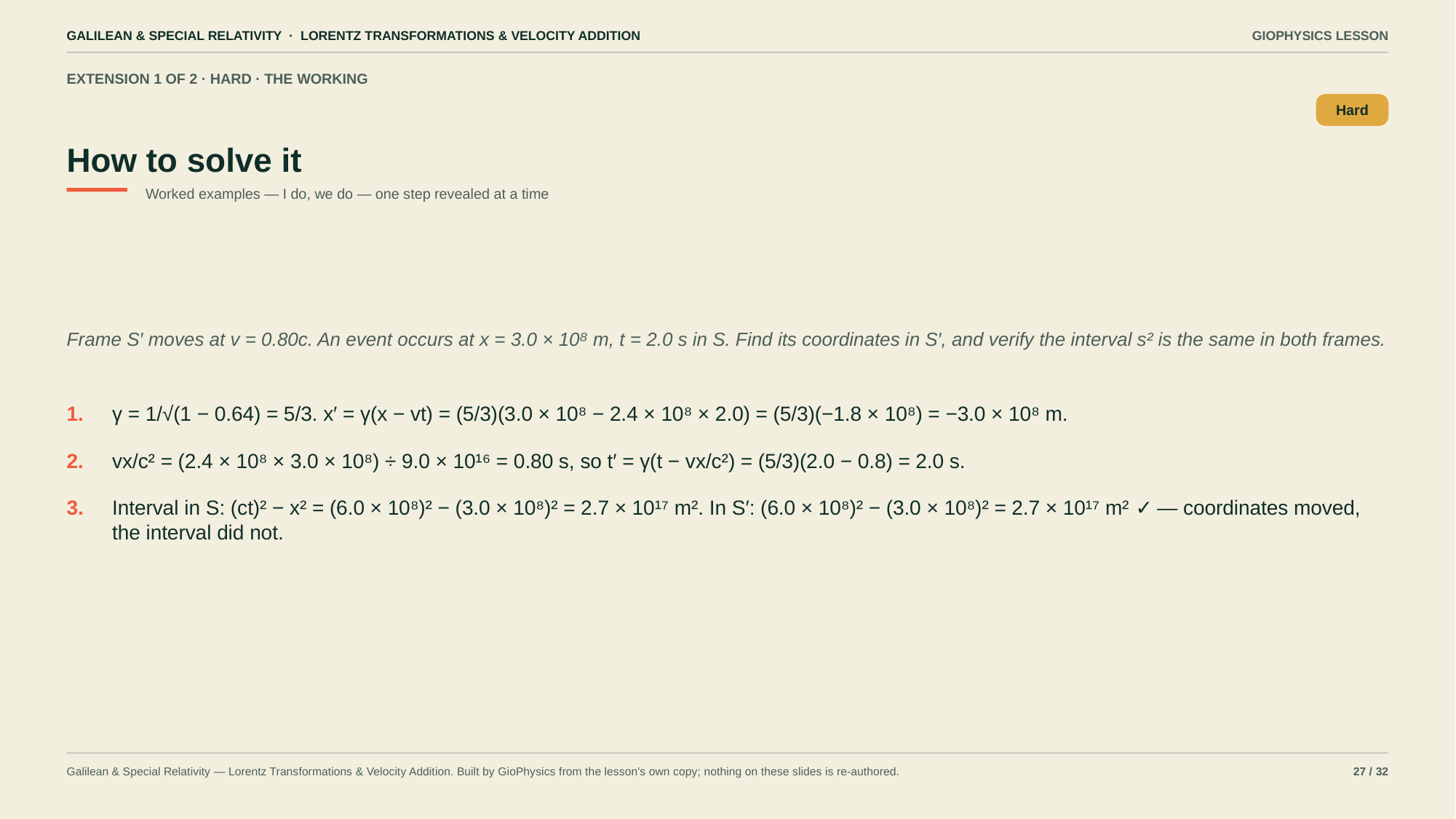

GALILEAN & SPECIAL RELATIVITY  ·  LORENTZ TRANSFORMATIONS & VELOCITY ADDITION
GIOPHYSICS LESSON

EXTENSION 1 OF 2 · HARD · THE WORKING
How to solve it

Hard
Worked examples — I do, we do — one step revealed at a time

Frame S′ moves at v = 0.80c. An event occurs at x = 3.0 × 10⁸ m, t = 2.0 s in S. Find its coordinates in S′, and verify the interval s² is the same in both frames.
1.
γ = 1/√(1 − 0.64) = 5/3. x′ = γ(x − vt) = (5/3)(3.0 × 10⁸ − 2.4 × 10⁸ × 2.0) = (5/3)(−1.8 × 10⁸) = −3.0 × 10⁸ m.
2.
vx/c² = (2.4 × 10⁸ × 3.0 × 10⁸) ÷ 9.0 × 10¹⁶ = 0.80 s, so t′ = γ(t − vx/c²) = (5/3)(2.0 − 0.8) = 2.0 s.
3.
Interval in S: (ct)² − x² = (6.0 × 10⁸)² − (3.0 × 10⁸)² = 2.7 × 10¹⁷ m². In S′: (6.0 × 10⁸)² − (3.0 × 10⁸)² = 2.7 × 10¹⁷ m² ✓ — coordinates moved, the interval did not.

Galilean & Special Relativity — Lorentz Transformations & Velocity Addition. Built by GioPhysics from the lesson's own copy; nothing on these slides is re-authored.
27 / 32